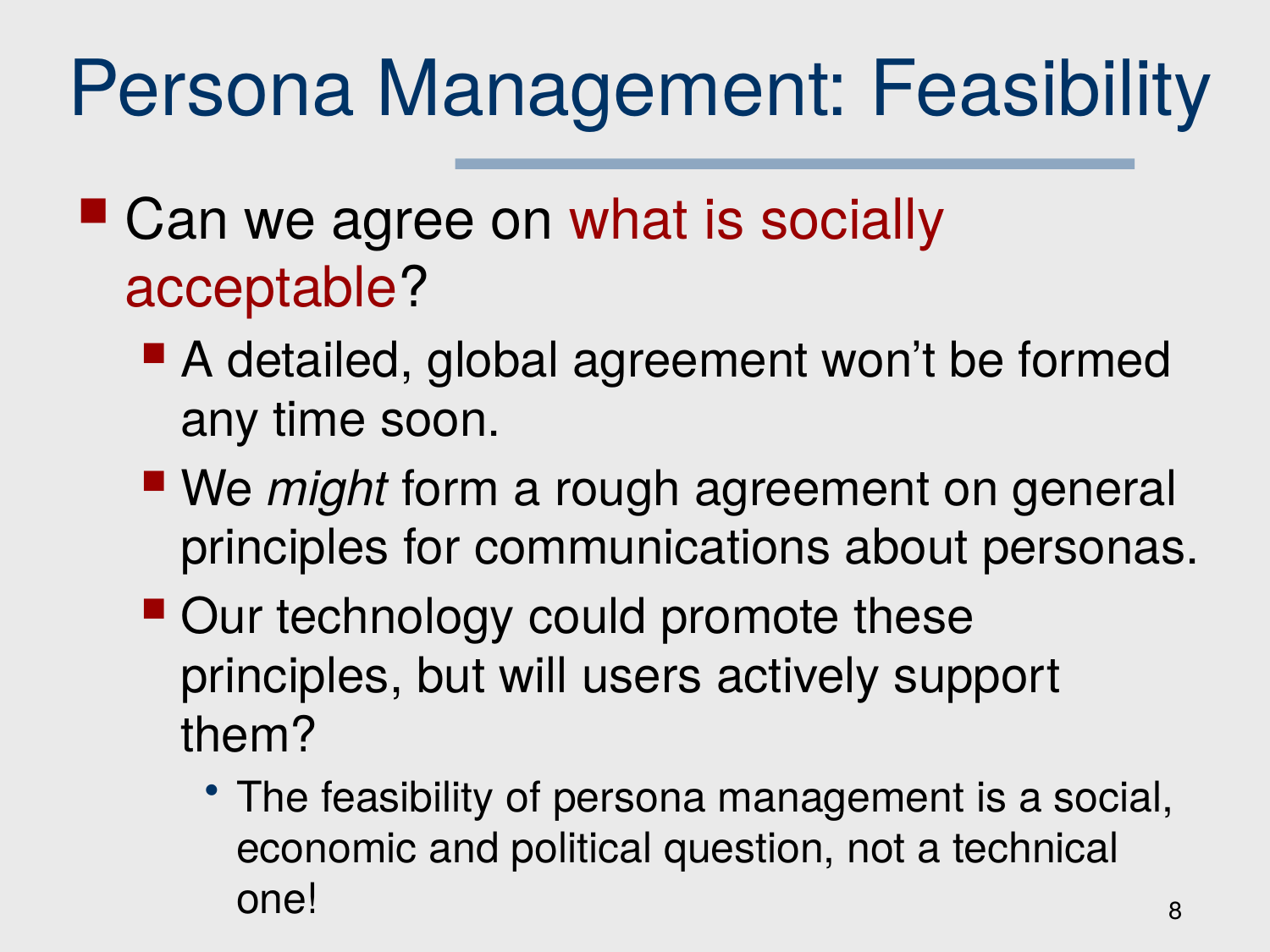

# Persona Management: Feasibility
Can we agree on what is socially acceptable?
A detailed, global agreement won’t be formed any time soon.
We might form a rough agreement on general principles for communications about personas.
Our technology could promote these principles, but will users actively support them?
The feasibility of persona management is a social, economic and political question, not a technical one!
8